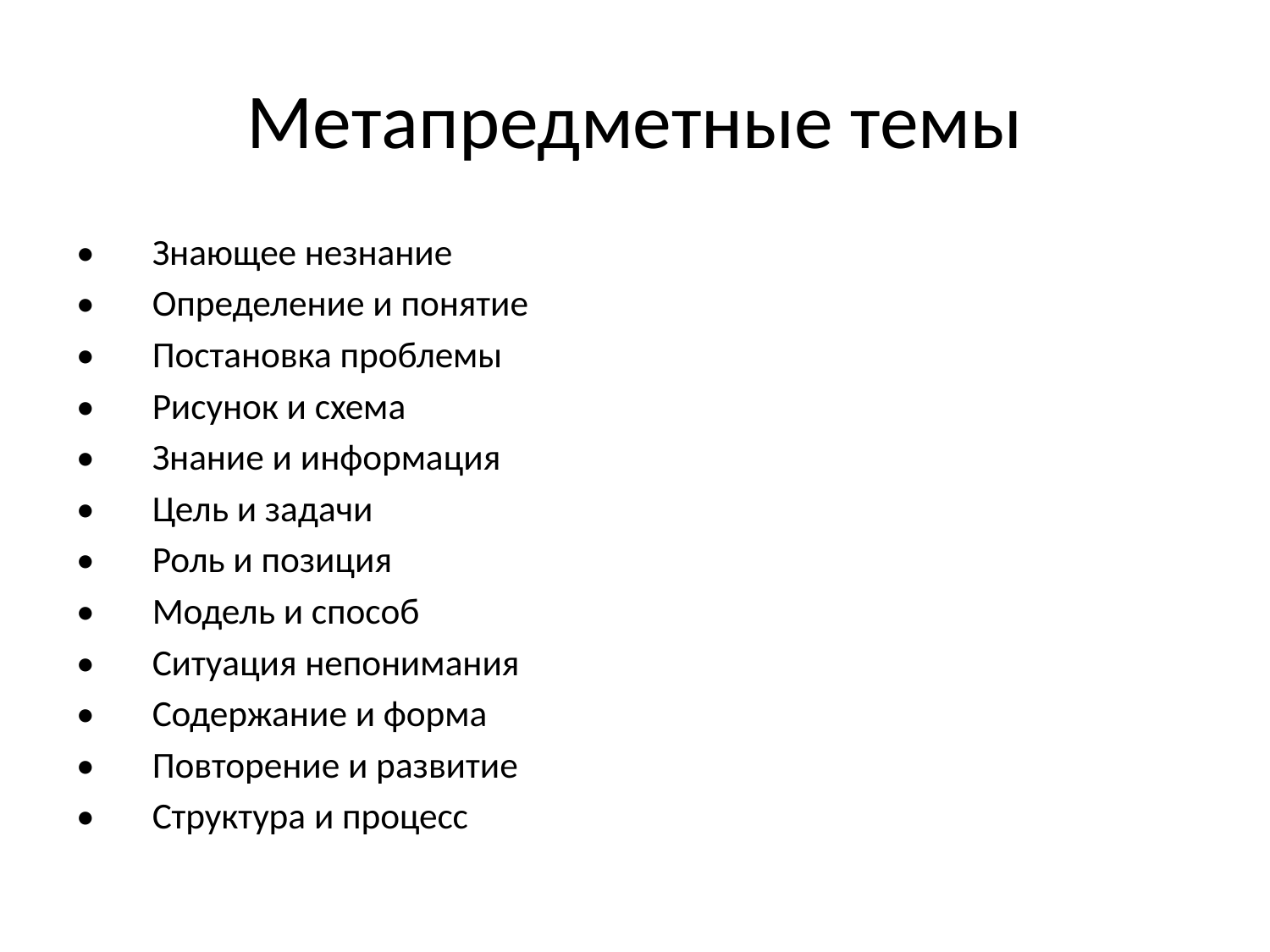

# Метапредметные темы
•       Знающее незнание
•       Определение и понятие
•       Постановка проблемы
•       Рисунок и схема
•       Знание и информация
•       Цель и задачи
•       Роль и позиция
•       Модель и способ
•       Ситуация непонимания
•       Содержание и форма
•       Повторение и развитие
•       Структура и процесс